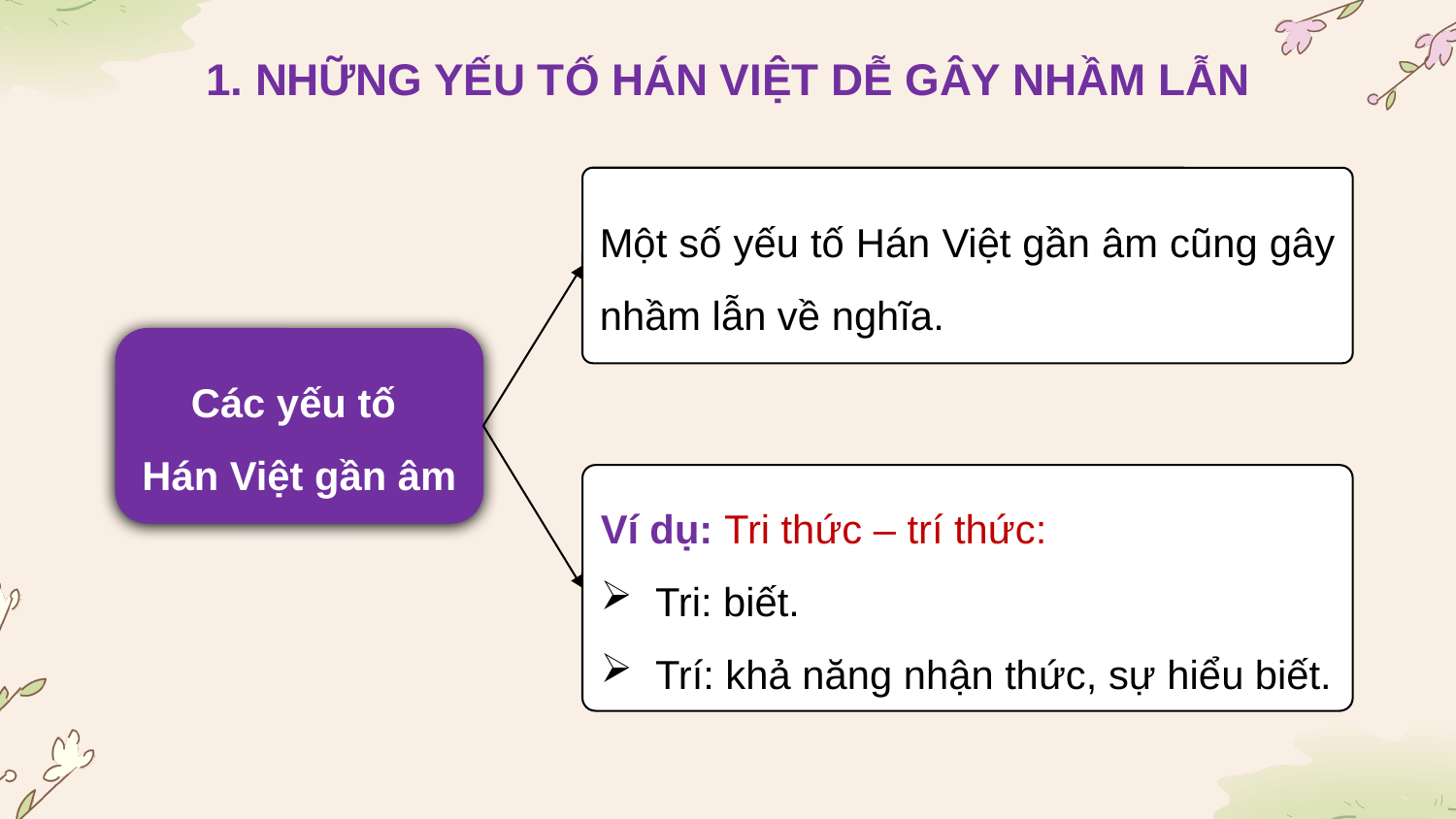

1. NHỮNG YẾU TỐ HÁN VIỆT DỄ GÂY NHẦM LẪN
Một số yếu tố Hán Việt gần âm cũng gây nhầm lẫn về nghĩa.
Các yếu tố
Hán Việt gần âm
Ví dụ: Tri thức – trí thức:
Tri: biết.
Trí: khả năng nhận thức, sự hiểu biết.